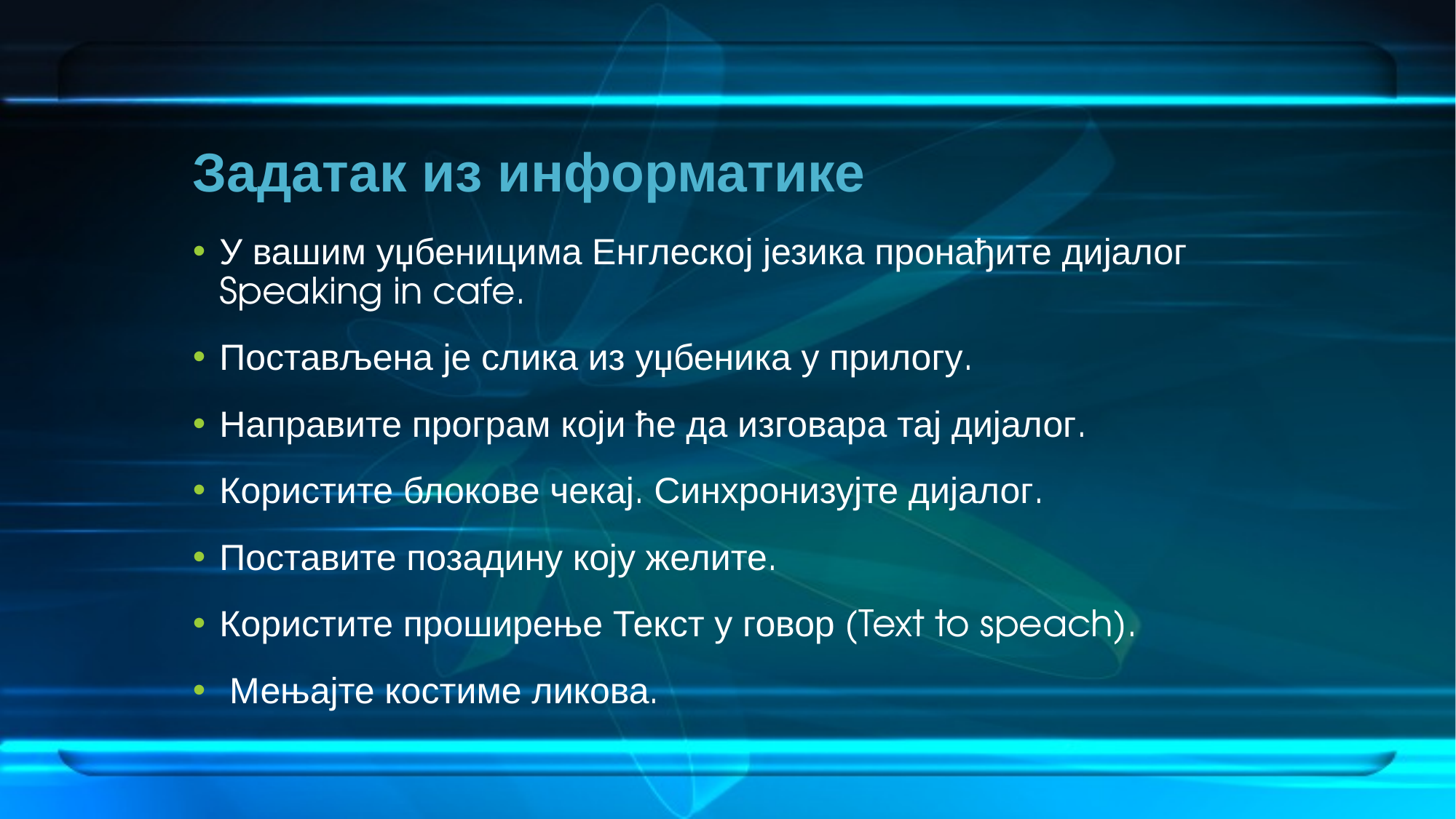

# Задатак из информатике
У вашим уџбеницима Енглеској језика пронађите дијалог Speaking in cafe.
Постављена је слика из уџбеника у прилогу.
Направите програм који ће да изговара тај дијалог.
Користите блокове чекај. Синхронизујте дијалог.
Поставите позадину коју желите.
Користите проширење Текст у говор (Text to speach).
 Мењајте костиме ликова.